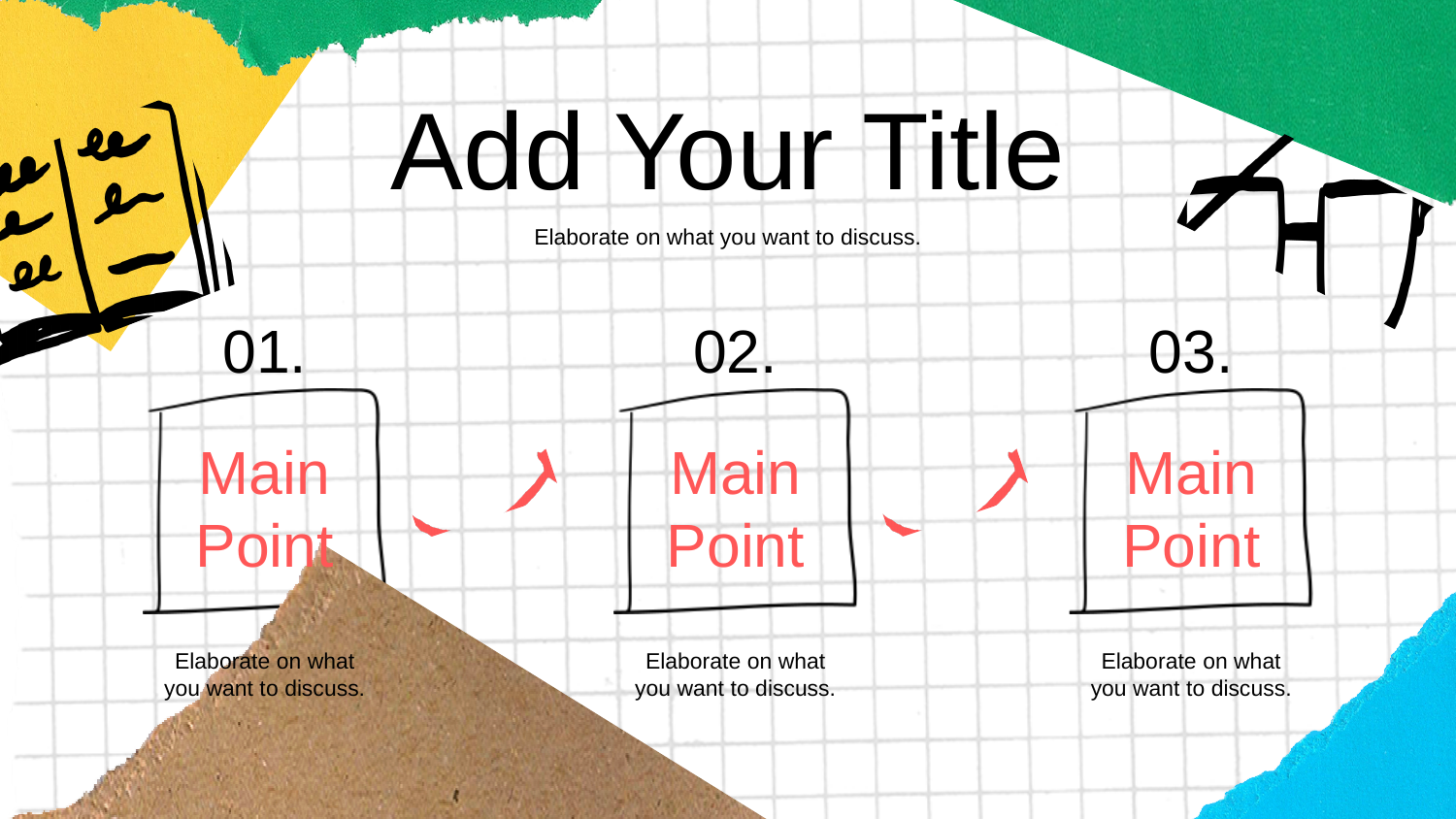

Add Your Title

Elaborate on what you want to discuss.
01.
02.
03.

Main
Point
Main
Point
Main
Point

Elaborate on what you want to discuss.
Elaborate on what you want to discuss.
Elaborate on what you want to discuss.